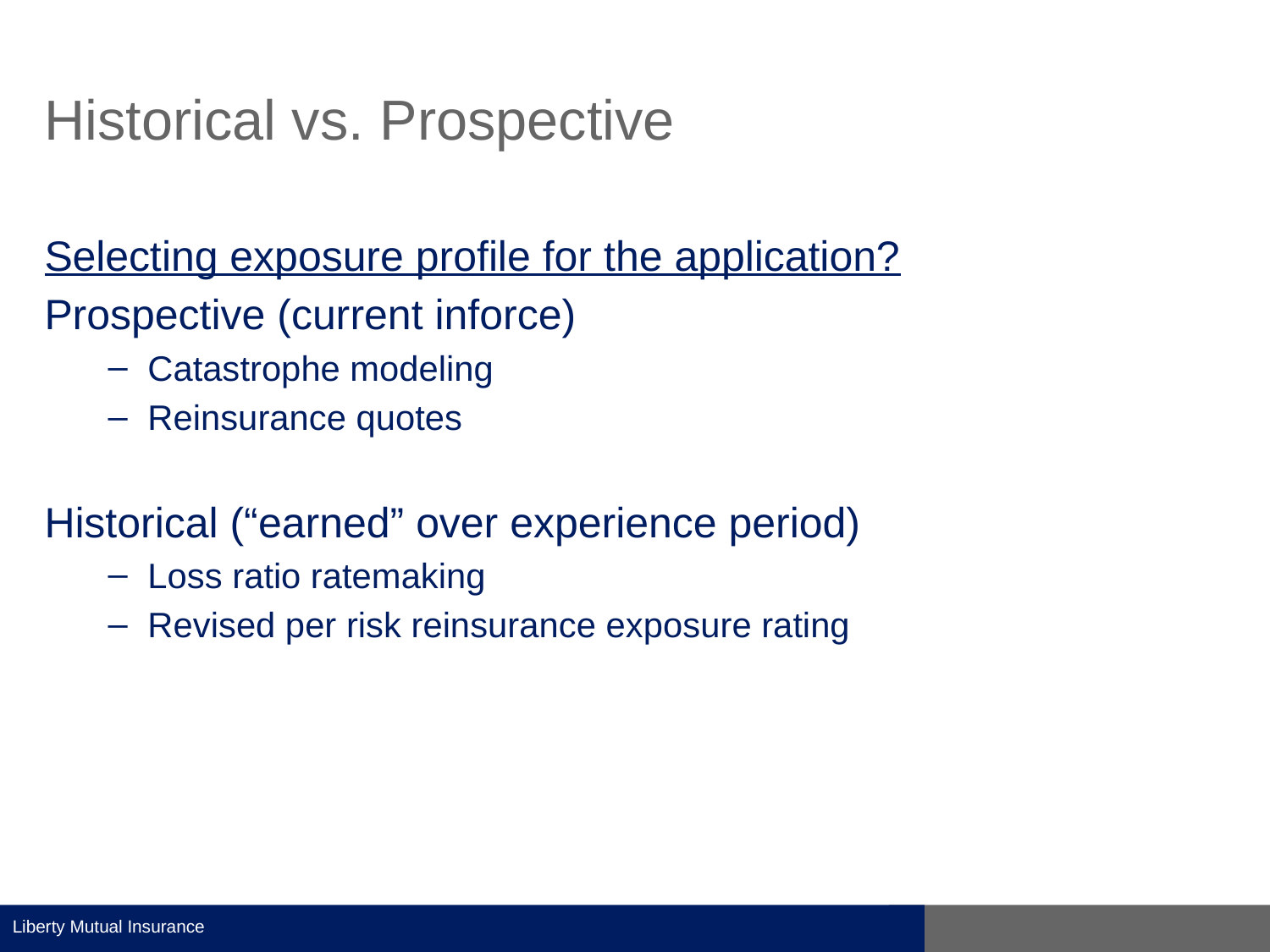

# Historical vs. Prospective
Selecting exposure profile for the application?
Prospective (current inforce)
Catastrophe modeling
Reinsurance quotes

Historical (“earned” over experience period)
Loss ratio ratemaking
Revised per risk reinsurance exposure rating